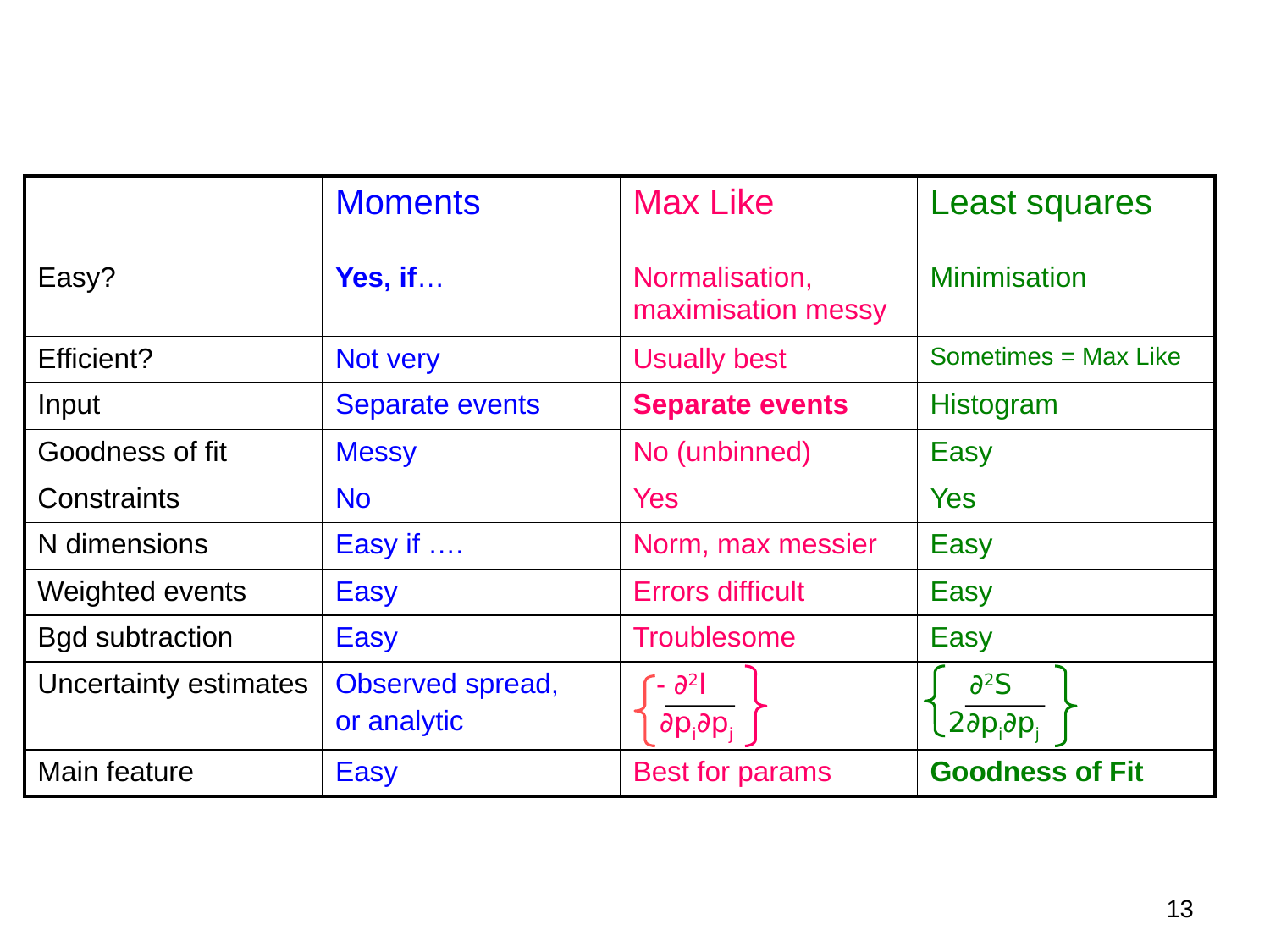

|  | Moments | Max Like | Least squares |
| --- | --- | --- | --- |
| Easy? | Yes, if… | Normalisation, maximisation messy | Minimisation |
| Efficient? | Not very | Usually best | Sometimes = Max Like |
| Input | Separate events | Separate events | Histogram |
| Goodness of fit | Messy | No (unbinned) | Easy |
| Constraints | No | Yes | Yes |
| N dimensions | Easy if …. | Norm, max messier | Easy |
| Weighted events | Easy | Errors difficult | Easy |
| Bgd subtraction | Easy | Troublesome | Easy |
| Uncertainty estimates | Observed spread, or analytic | - ∂2l ∂pi∂pj | ∂2S 2∂pi∂pj |
| Main feature | Easy | Best for params | Goodness of Fit |

13